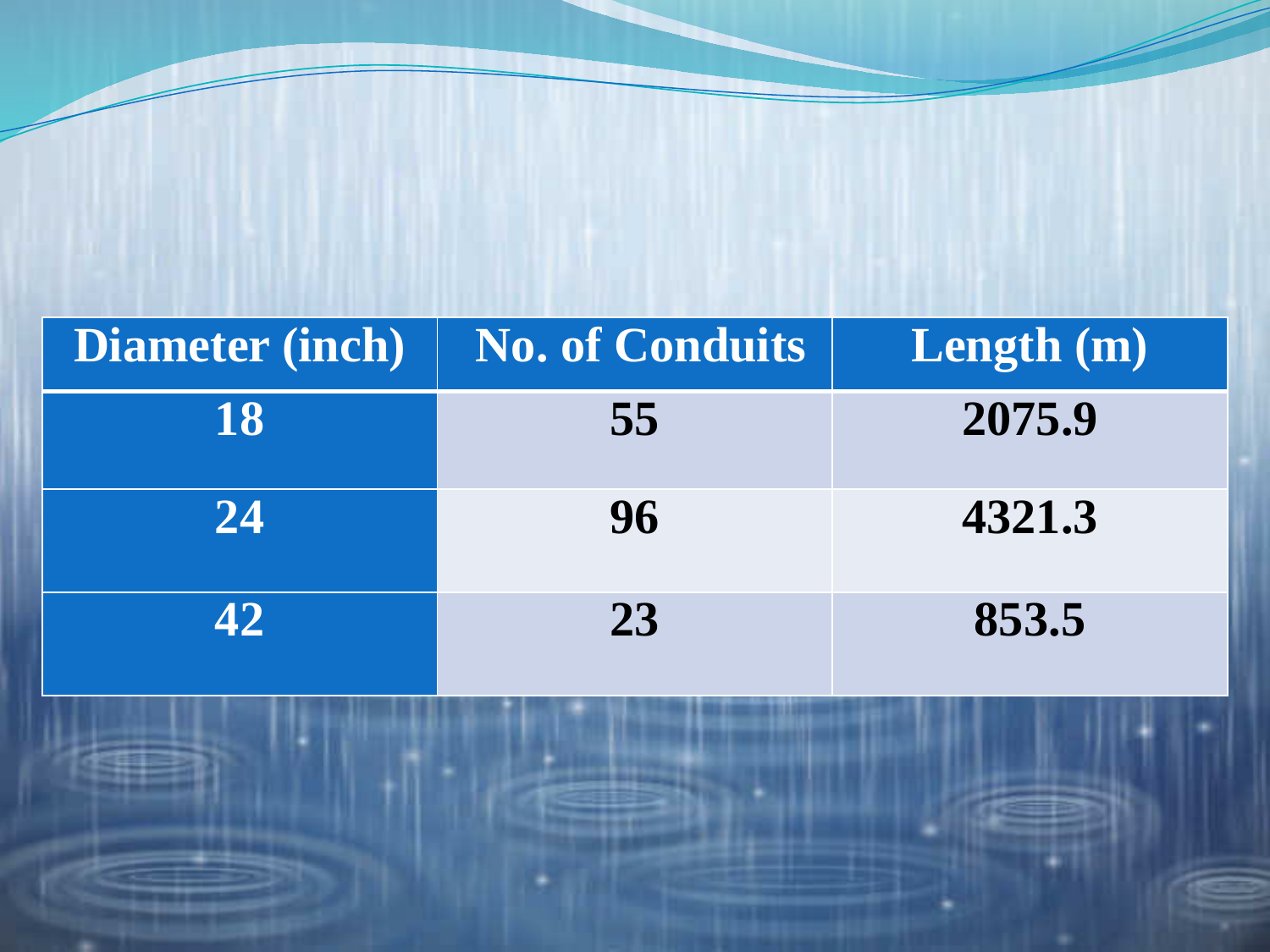

| Diameter (inch) | No. of Conduits | Length (m) |
| --- | --- | --- |
| 18 | 55 | 2075.9 |
| 24 | 96 | 4321.3 |
| 42 | 23 | 853.5 |